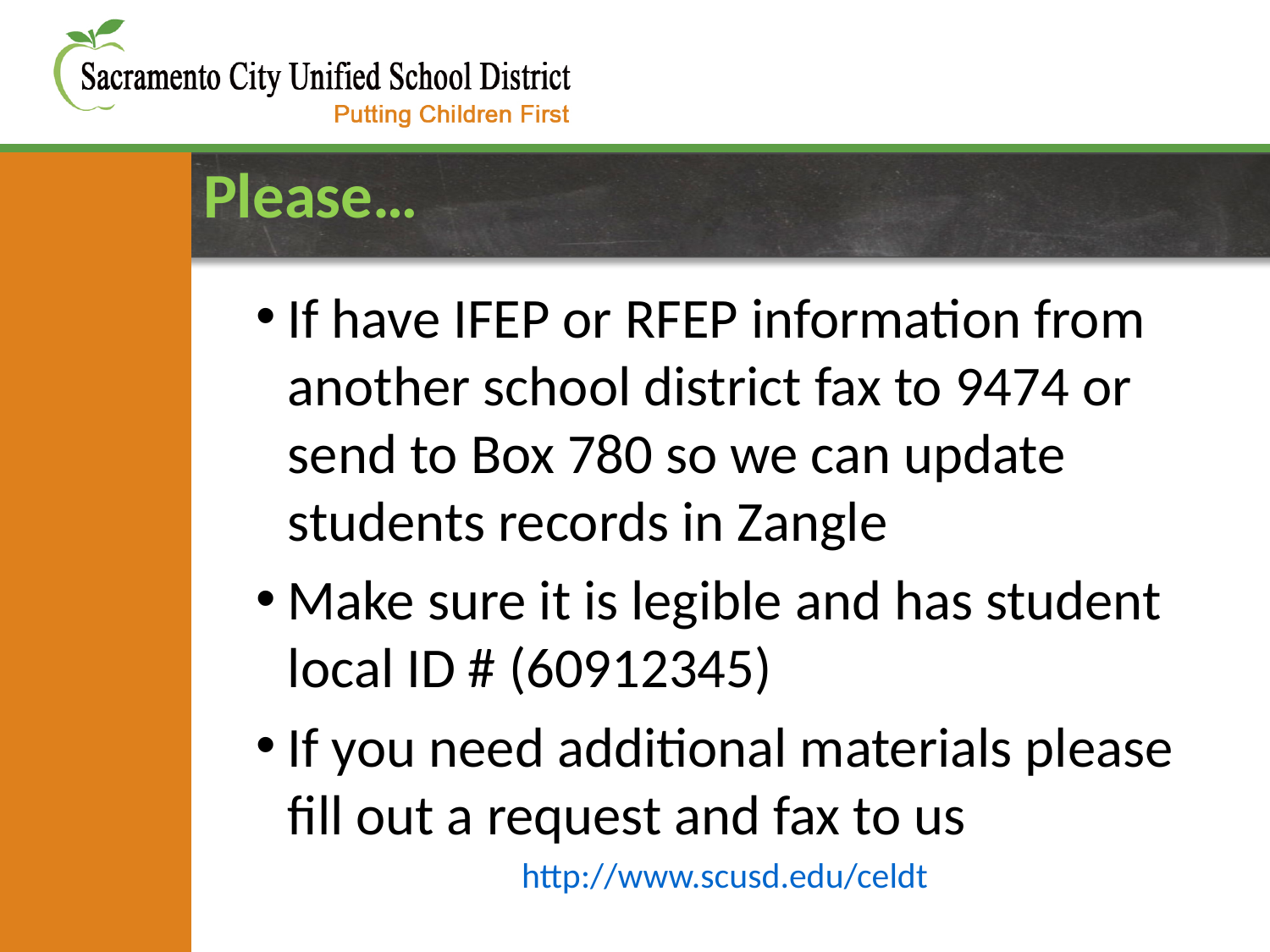

# Please…
If have IFEP or RFEP information from another school district fax to 9474 or send to Box 780 so we can update students records in Zangle
Make sure it is legible and has student local ID # (60912345)
If you need additional materials please fill out a request and fax to us
http://www.scusd.edu/celdt